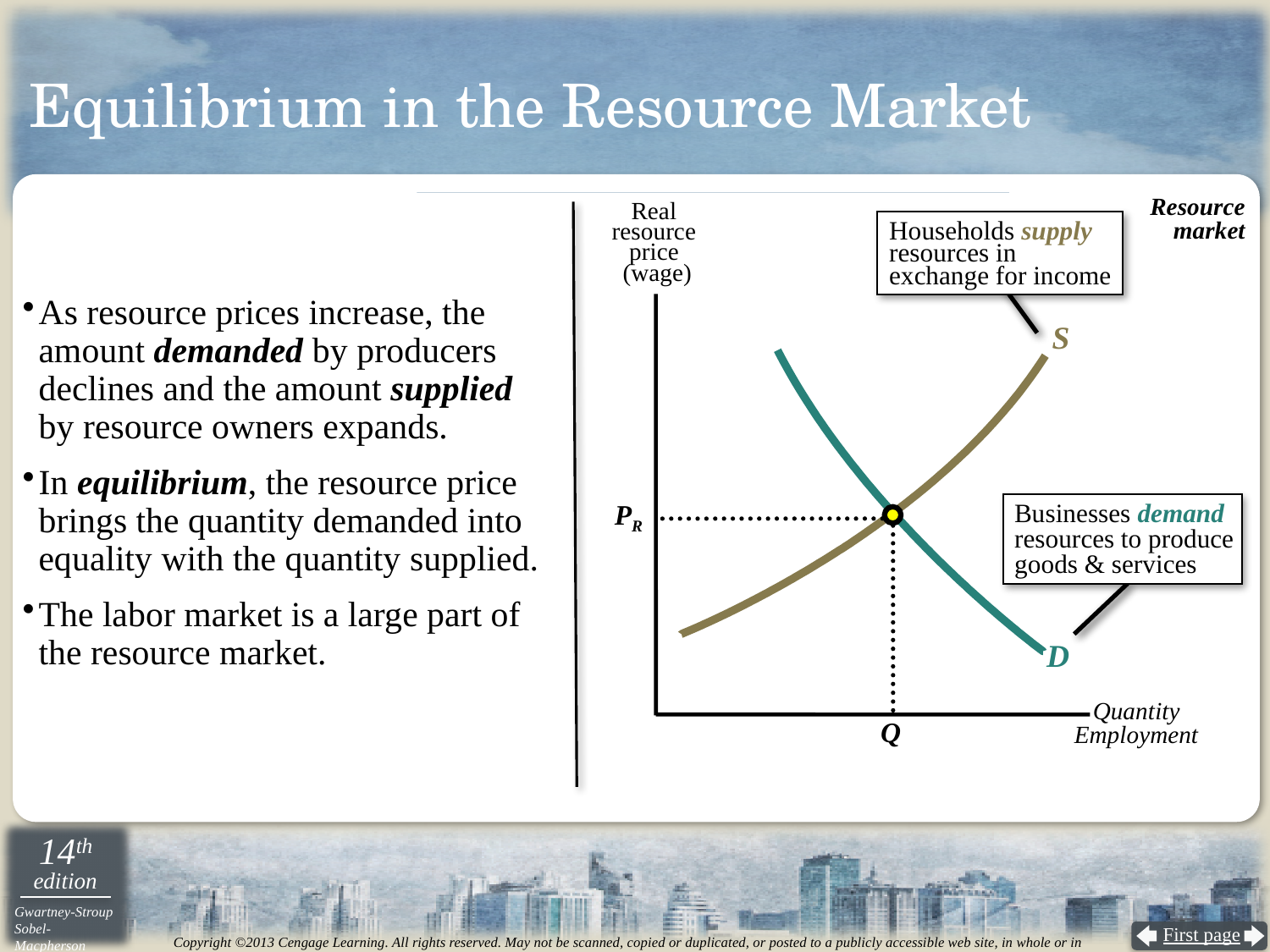

# Equilibrium in the Resource Market

Real
resource
price
(wage)
Resource
market

Households supply
resources in
exchange for income

As resource prices increase, the amount demanded by producers declines and the amount supplied by resource owners expands.
In equilibrium, the resource price brings the quantity demanded into equality with the quantity supplied.
The labor market is a large part of the resource market.

S

D

Businesses demand
resources to produce
goods & services

PR

 Quantity
Employment
Q